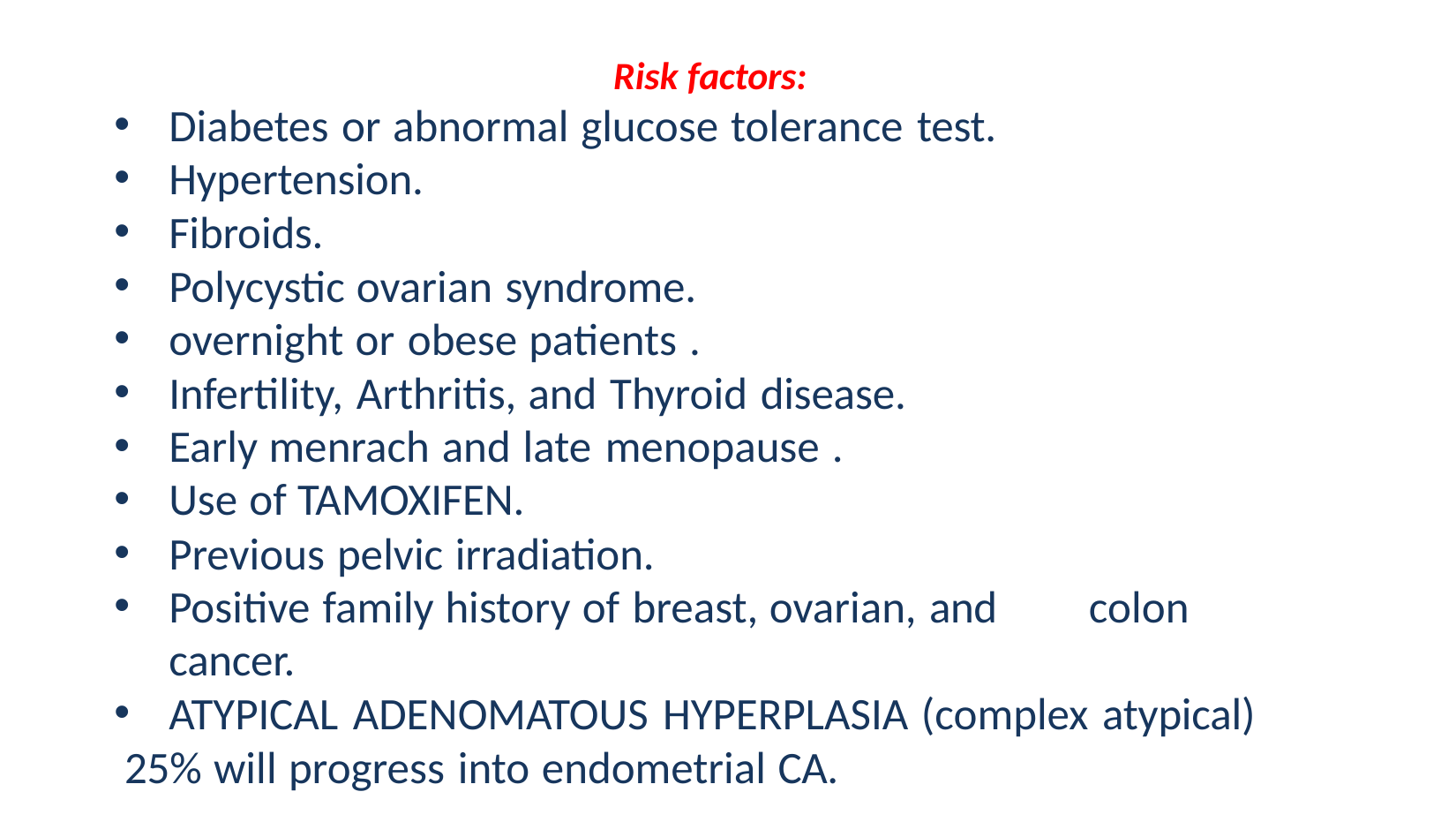

Risk factors:
Diabetes or abnormal glucose tolerance test.
Hypertension.
Fibroids.
Polycystic ovarian syndrome.
overnight or obese patients .
Infertility, Arthritis, and Thyroid disease.
Early menrach and late menopause .
Use of TAMOXIFEN.
Previous pelvic irradiation.
Positive family history of breast, ovarian, and	colon cancer.
ATYPICAL ADENOMATOUS HYPERPLASIA (complex atypical)
25% will progress into endometrial CA.